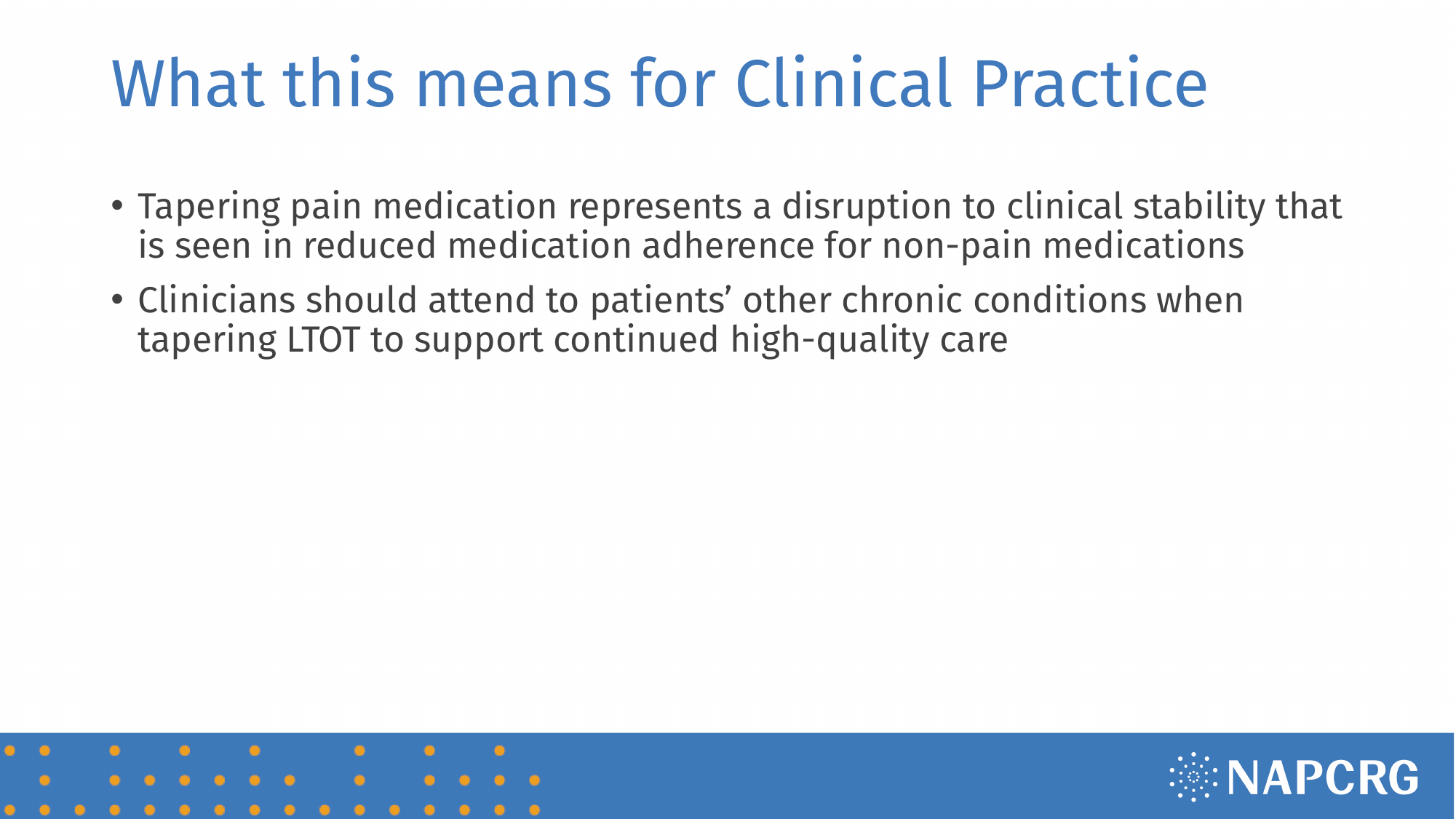

# What this means for Clinical Practice

Tapering pain medication represents a disruption to clinical stability that is seen in reduced medication adherence for non-pain medications
Clinicians should attend to patients’ other chronic conditions when tapering LTOT to support continued high-quality care